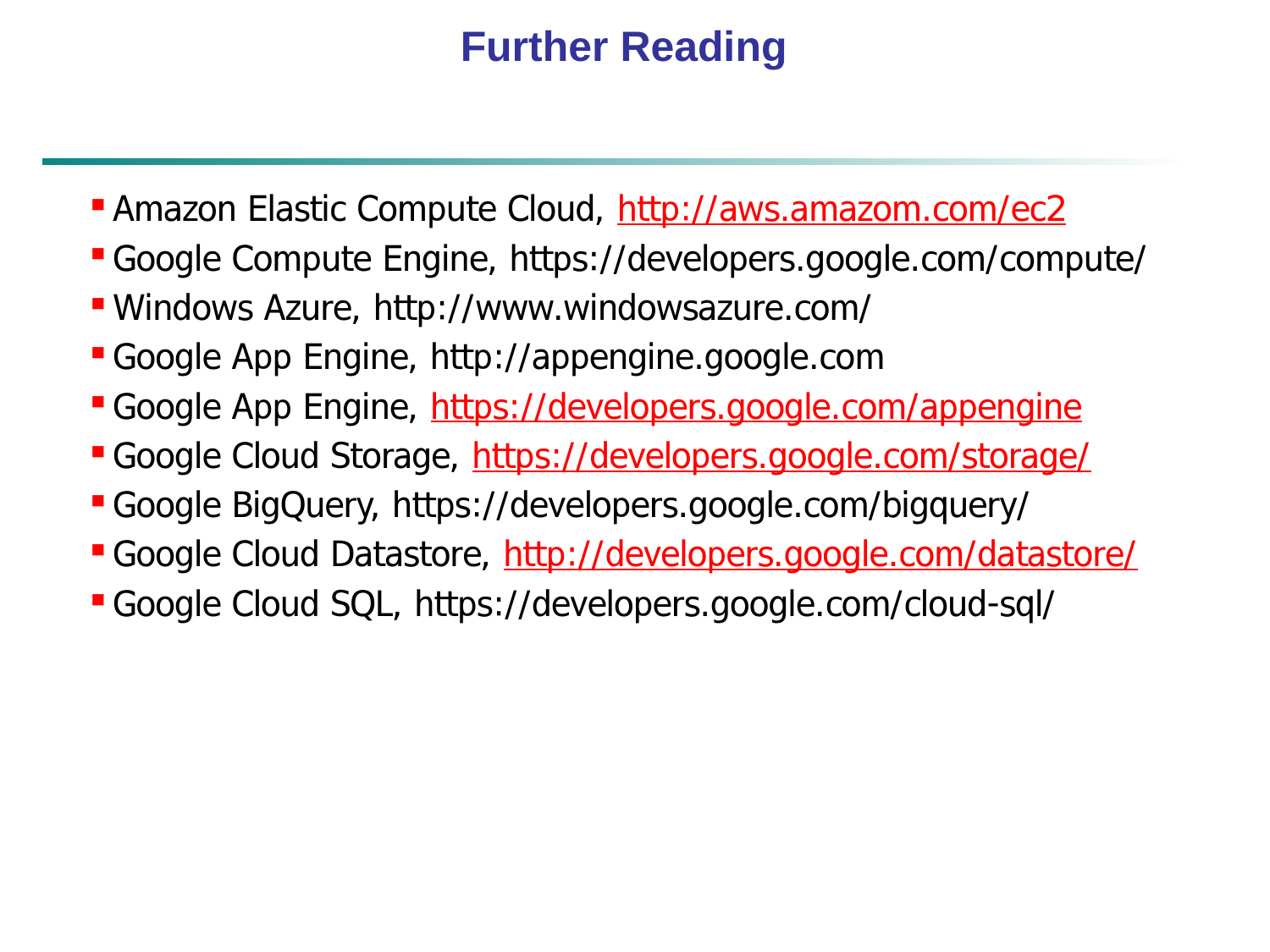

# Further Reading
Amazon Elastic Compute Cloud, http://aws.amazom.com/ec2
Google Compute Engine, https://developers.google.com/compute/
Windows Azure, http://www.windowsazure.com/
Google App Engine, http://appengine.google.com
Google App Engine, https://developers.google.com/appengine
Google Cloud Storage, https://developers.google.com/storage/
Google BigQuery, https://developers.google.com/bigquery/
Google Cloud Datastore, http://developers.google.com/datastore/
Google Cloud SQL, https://developers.google.com/cloud-sql/